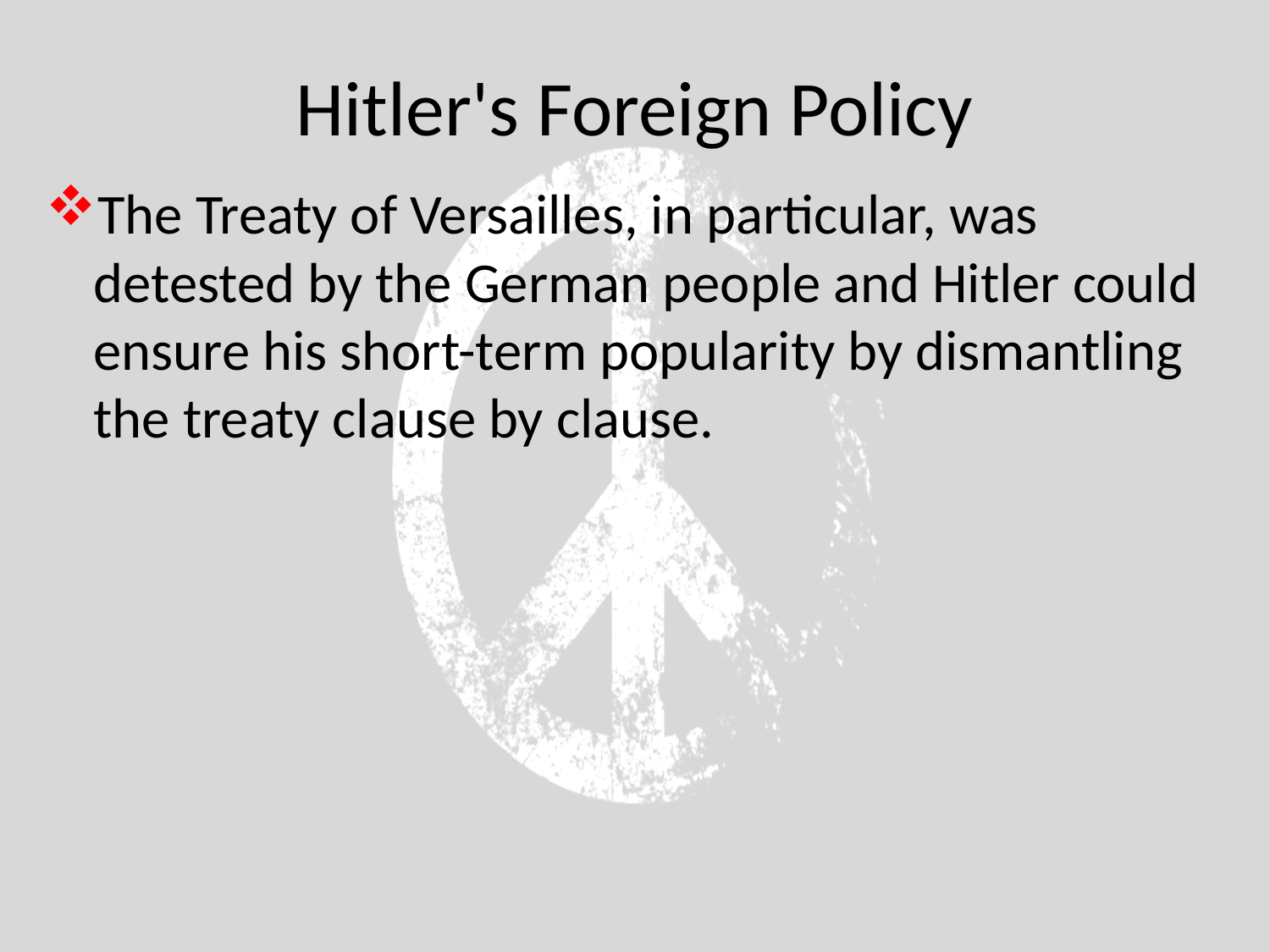

# Hitler's Foreign Policy
The Treaty of Versailles, in particular, was detested by the German people and Hitler could ensure his short-term popularity by dismantling the treaty clause by clause.